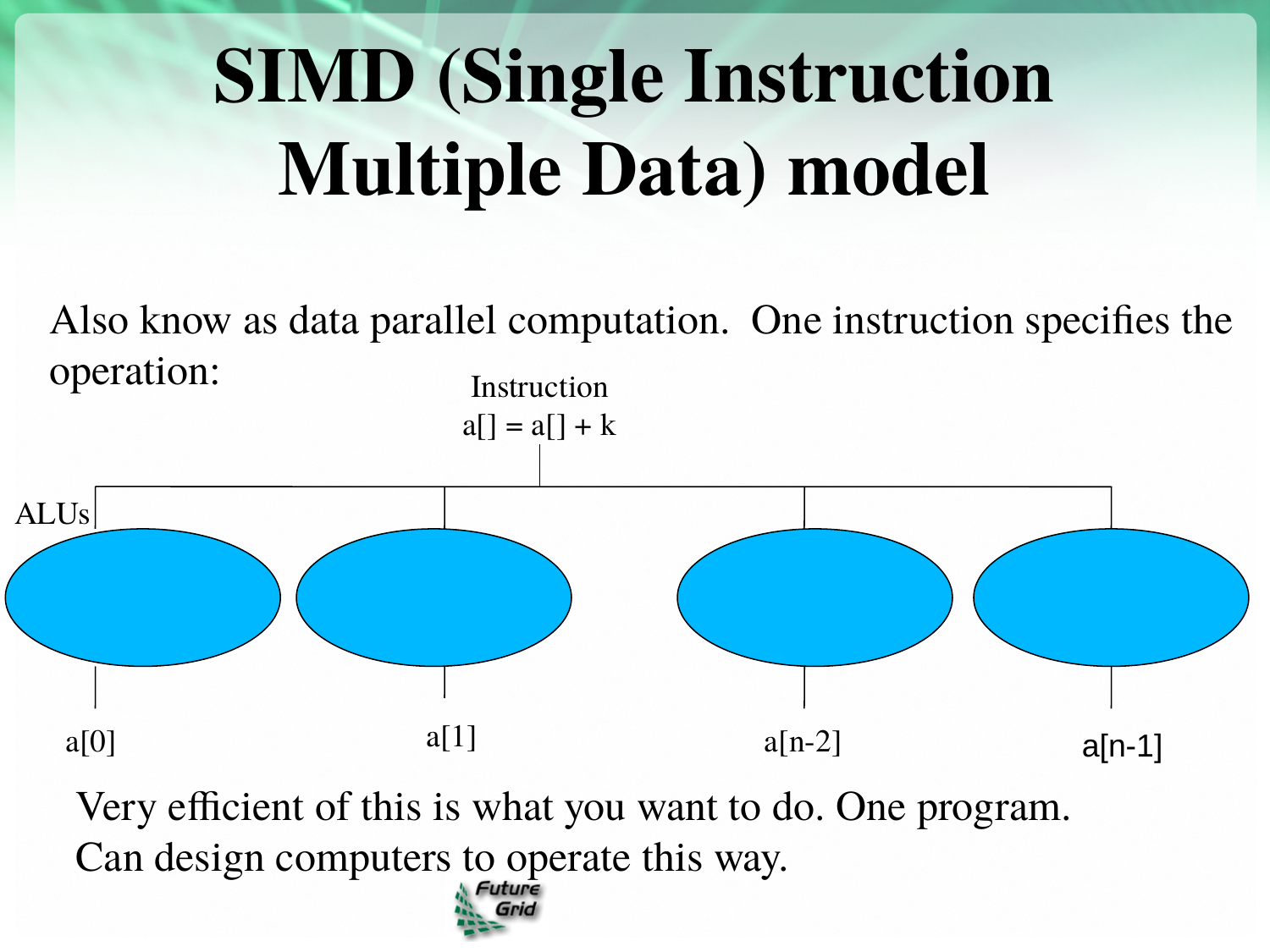

# SIMD (Single Instruction Multiple Data) model
Also know as data parallel computation.  One instruction specifies the operation:
Instruction
a[] = a[] + k
ALUs

a[1]
a[0]
a[n-2]
a[n-1]
Very efficient of this is what you want to do. One program.
Can design computers to operate this way.